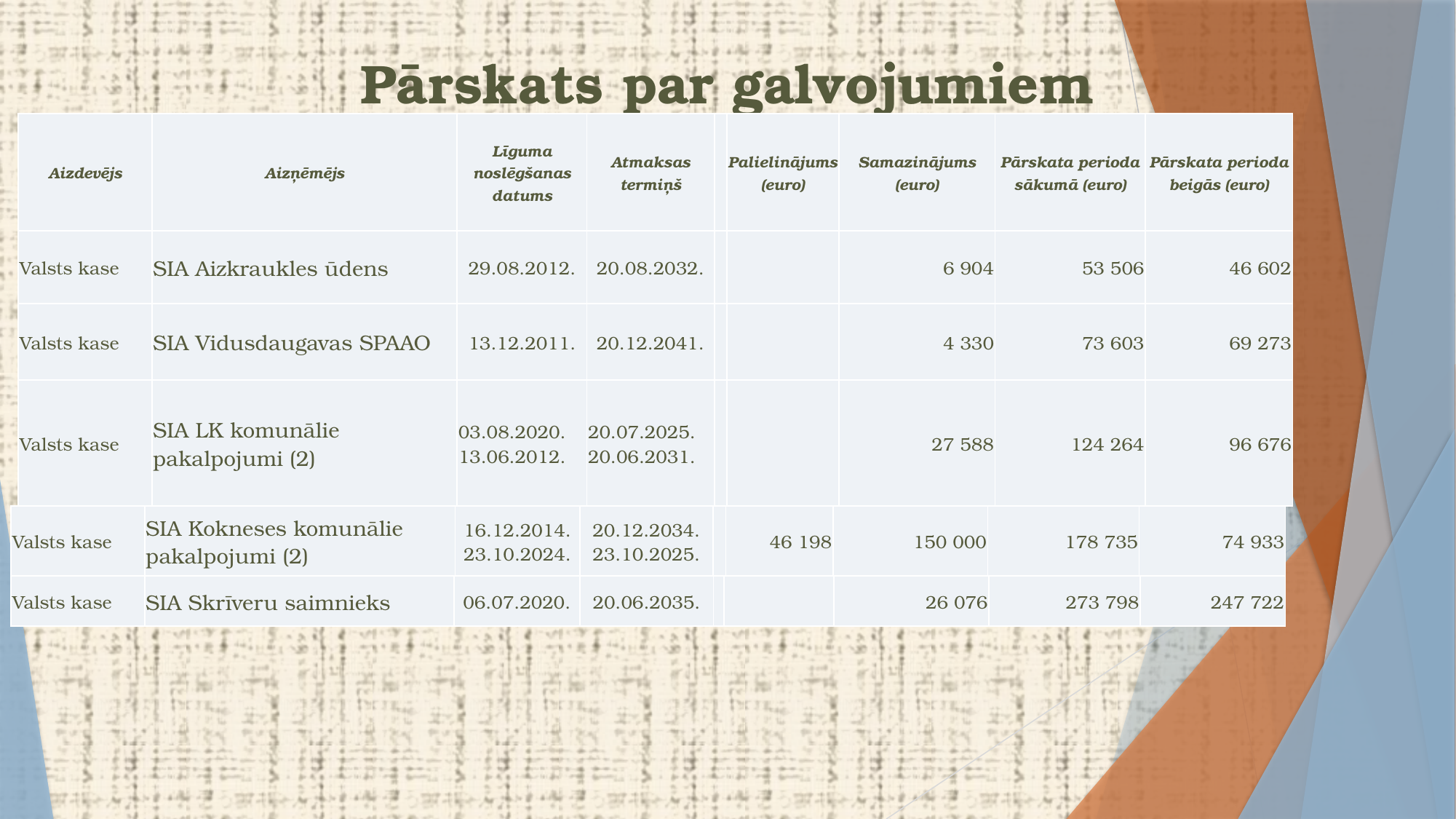

# Pārskats par galvojumiem
| Aizdevējs | Aizņēmējs | Līguma noslēgšanas datums | Atmaksas termiņš |  | Palielinājums (euro) | Samazinājums (euro) | Pārskata perioda sākumā (euro) | Pārskata perioda beigās (euro) |
| --- | --- | --- | --- | --- | --- | --- | --- | --- |
| Valsts kase | SIA Aizkraukles ūdens | 29.08.2012. | 20.08.2032. |  |  | 6 904 | 53 506 | 46 602 |
| Valsts kase | SIA Vidusdaugavas SPAAO | 13.12.2011. | 20.12.2041. |  |  | 4 330 | 73 603 | 69 273 |
| Valsts kase | SIA LK komunālie pakalpojumi (2) | 03.08.2020. 13.06.2012. | 20.07.2025. 20.06.2031. |  |  | 27 588 | 124 264 | 96 676 |
| Valsts kase | SIA Kokneses komunālie pakalpojumi (2) | 16.12.2014. 23.10.2024. | 20.12.2034. 23.10.2025. |  | 46 198 | 150 000 | 178 735 | 74 933 |
| --- | --- | --- | --- | --- | --- | --- | --- | --- |
| Valsts kase | SIA Skrīveru saimnieks | 06.07.2020. | 20.06.2035. |  |  | 26 076 | 273 798 | 247 722 |
| --- | --- | --- | --- | --- | --- | --- | --- | --- |